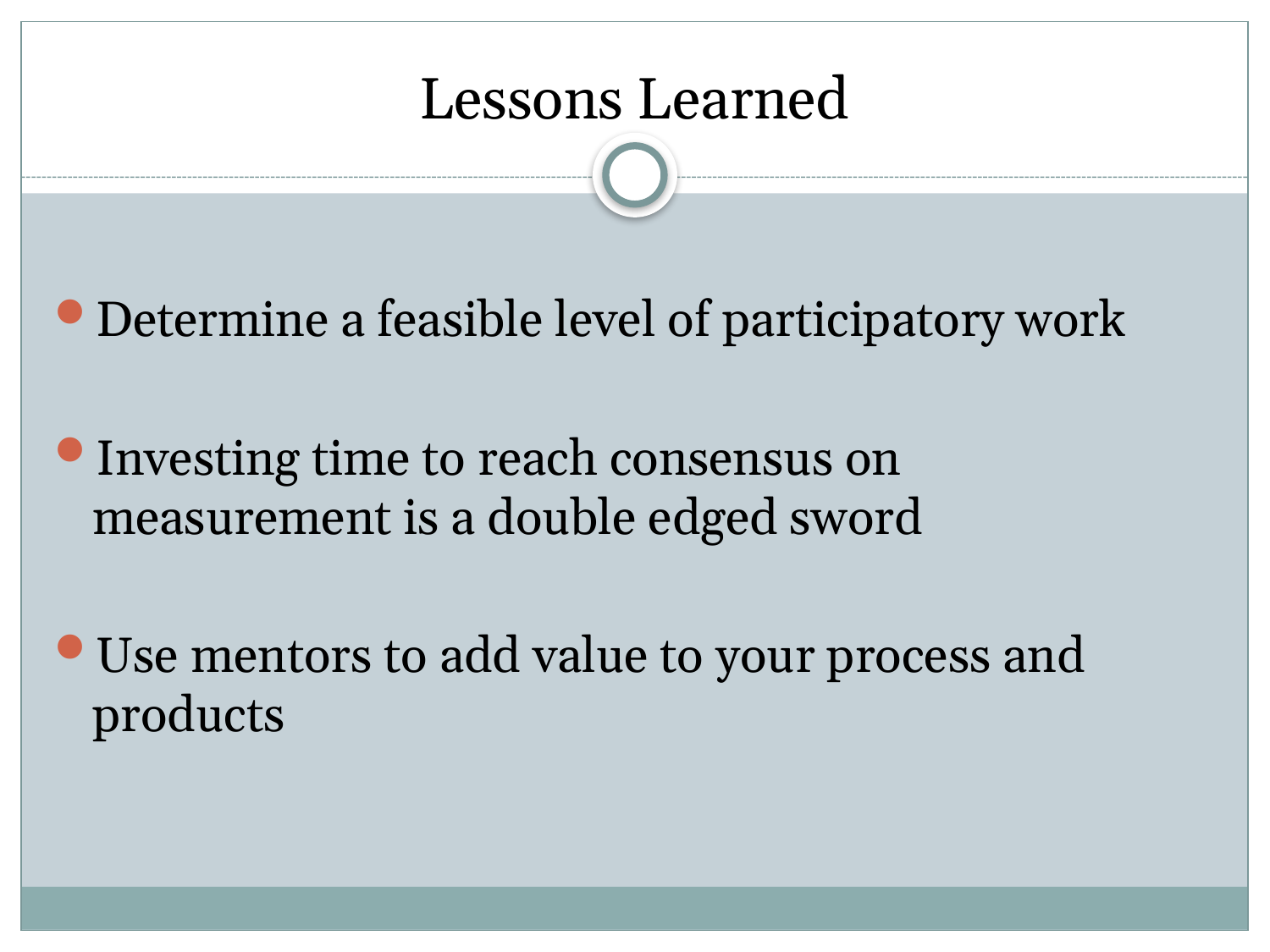

# Lessons Learned

Determine a feasible level of participatory work

Investing time to reach consensus on measurement is a double edged sword

Use mentors to add value to your process and products